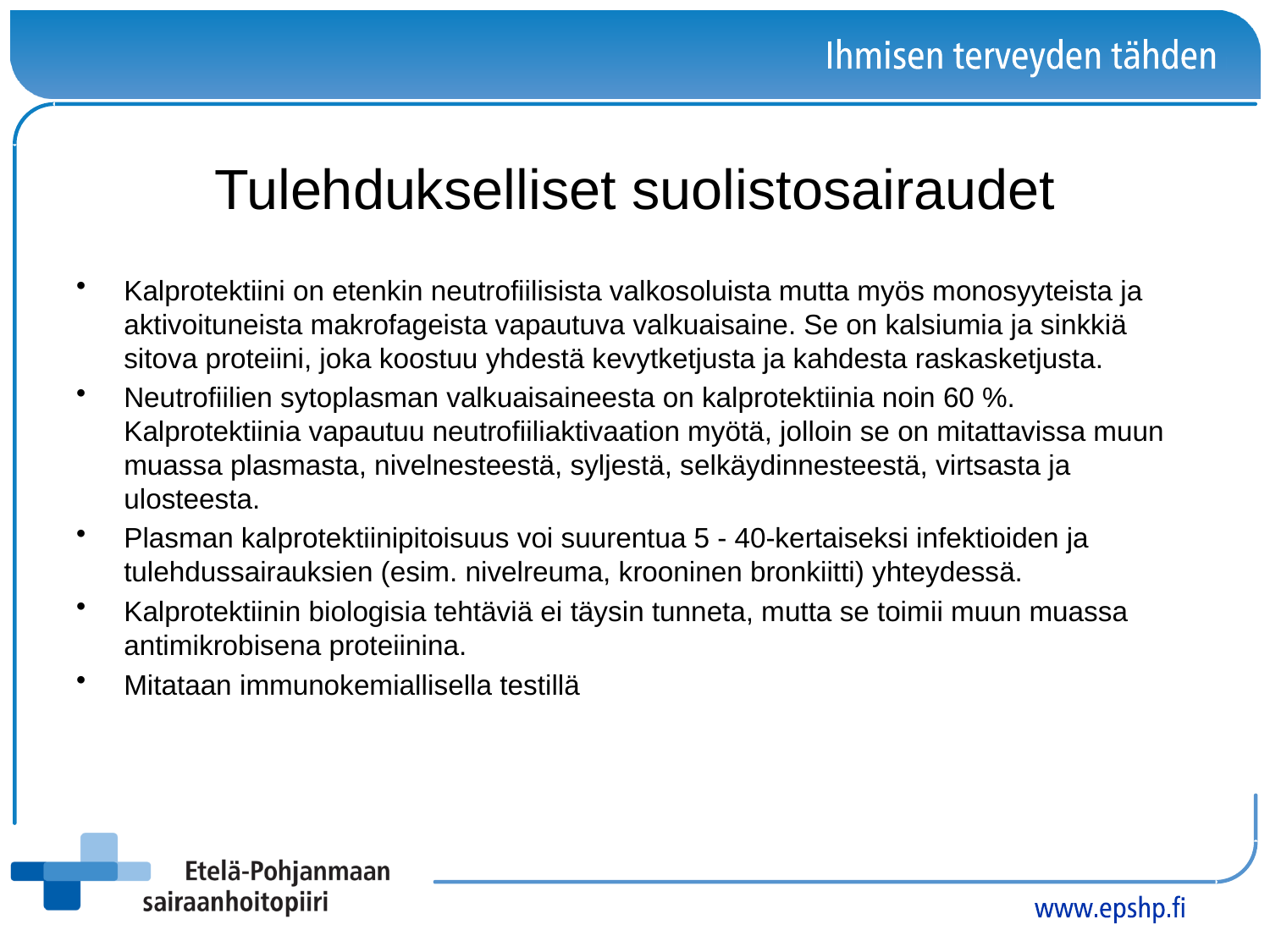

# Tulehdukselliset suolistosairaudet
Kalprotektiini on etenkin neutrofiilisista valkosoluista mutta myös monosyyteista ja aktivoituneista makrofageista vapautuva valkuaisaine. Se on kalsiumia ja sinkkiä sitova proteiini, joka koostuu yhdestä kevytketjusta ja kahdesta raskasketjusta.
Neutrofiilien sytoplasman valkuaisaineesta on kalprotektiinia noin 60 %. Kalprotektiinia vapautuu neutrofiiliaktivaation myötä, jolloin se on mitattavissa muun muassa plasmasta, nivelnesteestä, syljestä, selkäydinnesteestä, virtsasta ja ulosteesta.
Plasman kalprotektiinipitoisuus voi suurentua 5 - 40-kertaiseksi infektioiden ja tulehdussairauksien (esim. nivelreuma, krooninen bronkiitti) yhteydessä.
Kalprotektiinin biologisia tehtäviä ei täysin tunneta, mutta se toimii muun muassa antimikrobisena proteiinina.
Mitataan immunokemiallisella testillä